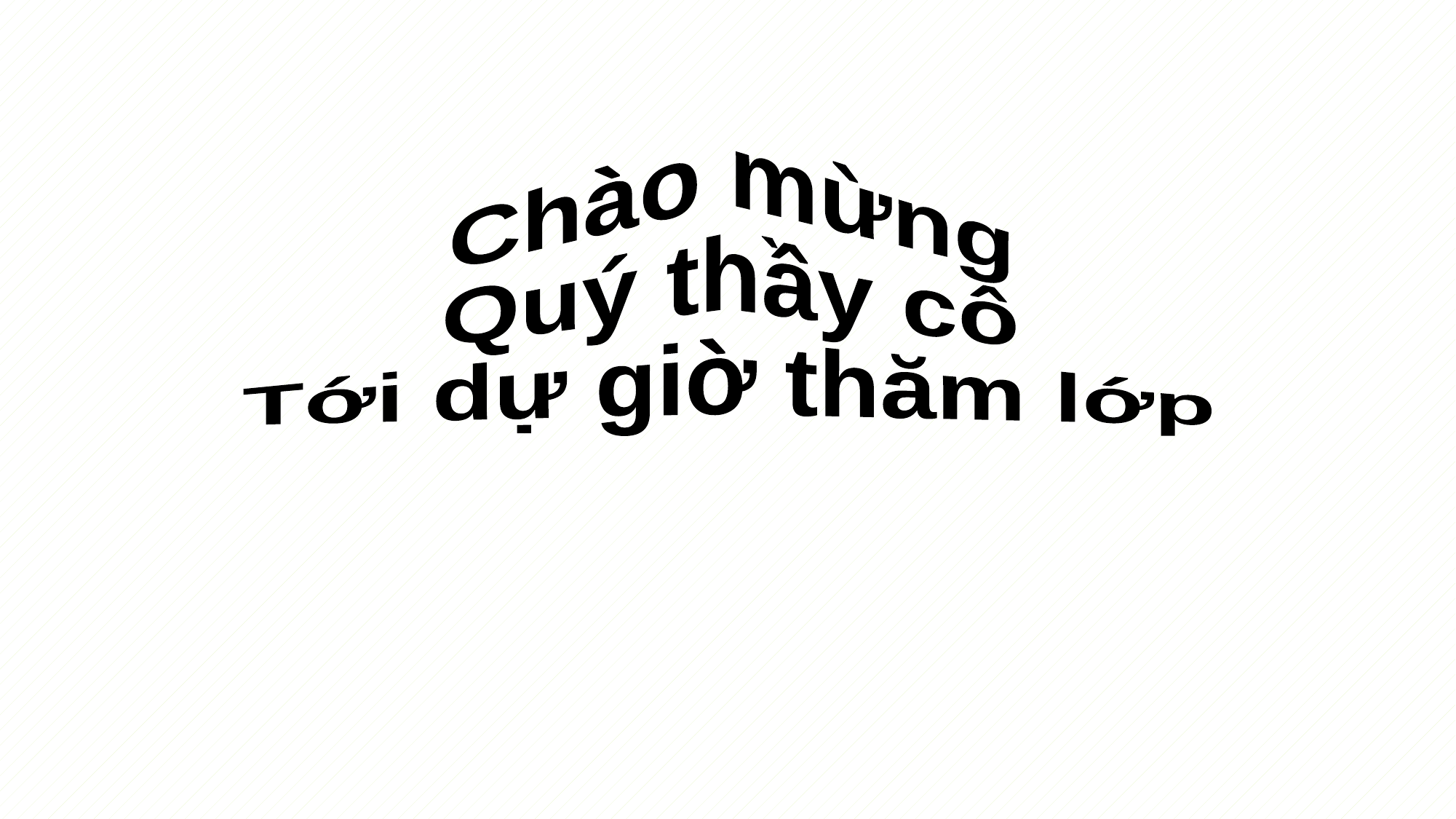

Chào mừng
Quý thầy cô
Tới dự giờ thăm lớp